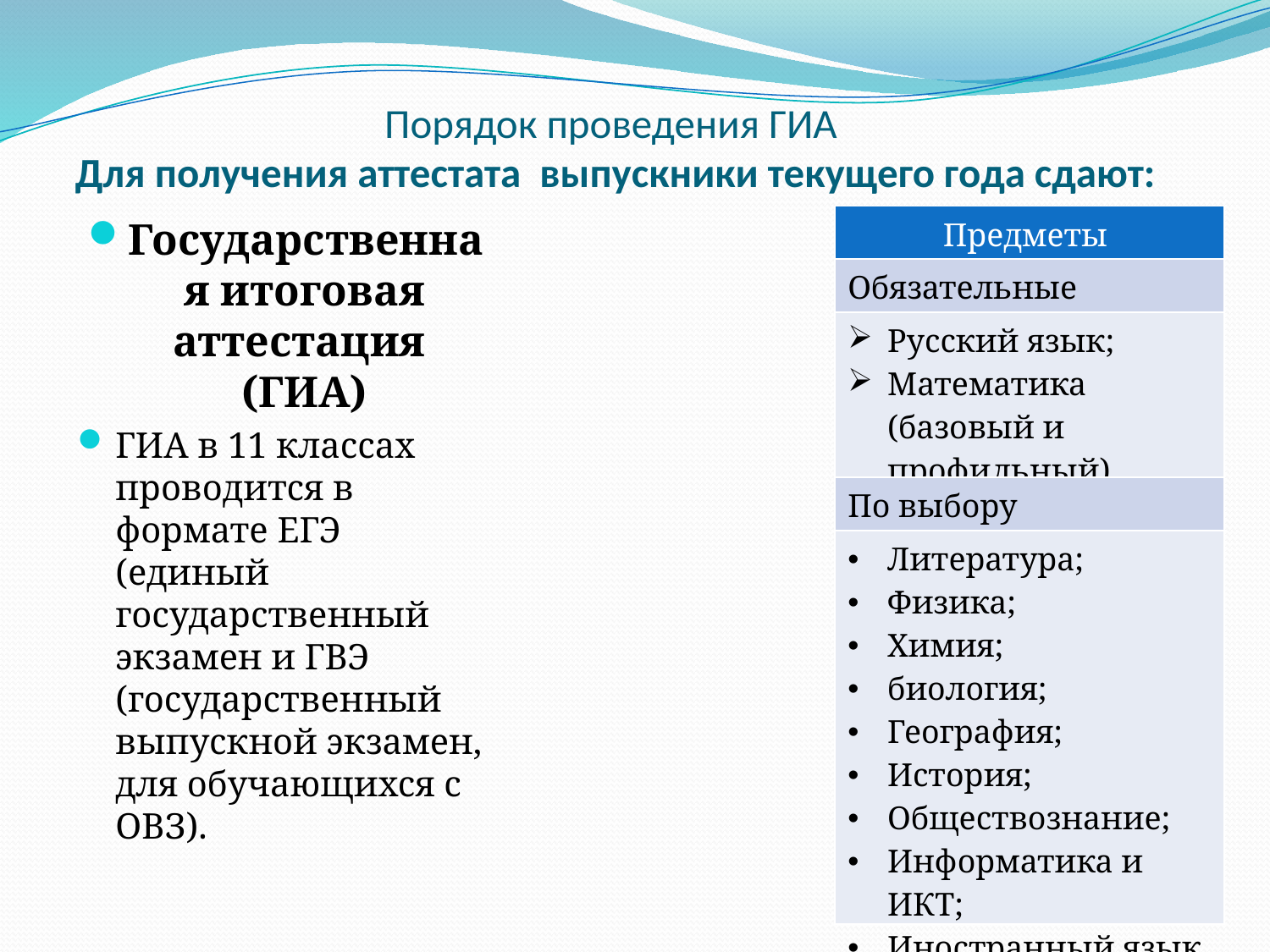

# Порядок проведения ГИА Для получения аттестата  выпускники текущего года сдают:
Государственная итоговая аттестация  (ГИА)
ГИА в 11 классах проводится в формате ЕГЭ (единый государственный экзамен и ГВЭ (государственный выпускной экзамен, для обучающихся с ОВЗ).
| Предметы |
| --- |
| Обязательные |
| Русский язык; Математика (базовый и профильный). |
| По выбору |
| Литература; Физика; Химия; биология; География; История; Обществознание; Информатика и ИКТ; Иностранный язык. |